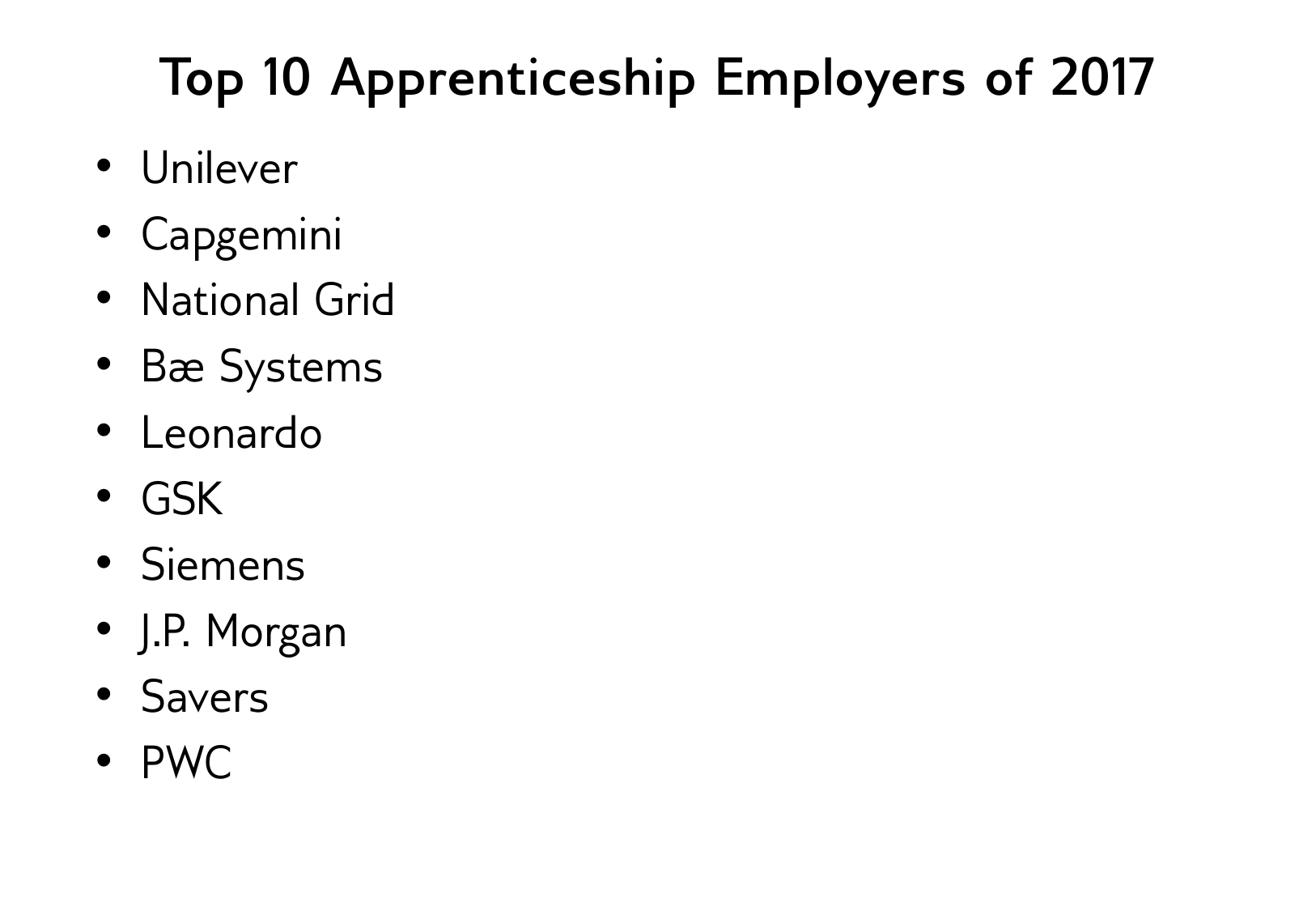

# Top 10 Apprenticeship Employers of 2017
Unilever
Capgemini
National Grid
Bae Systems
Leonardo
GSK
Siemens
J.P. Morgan
Savers
PWC